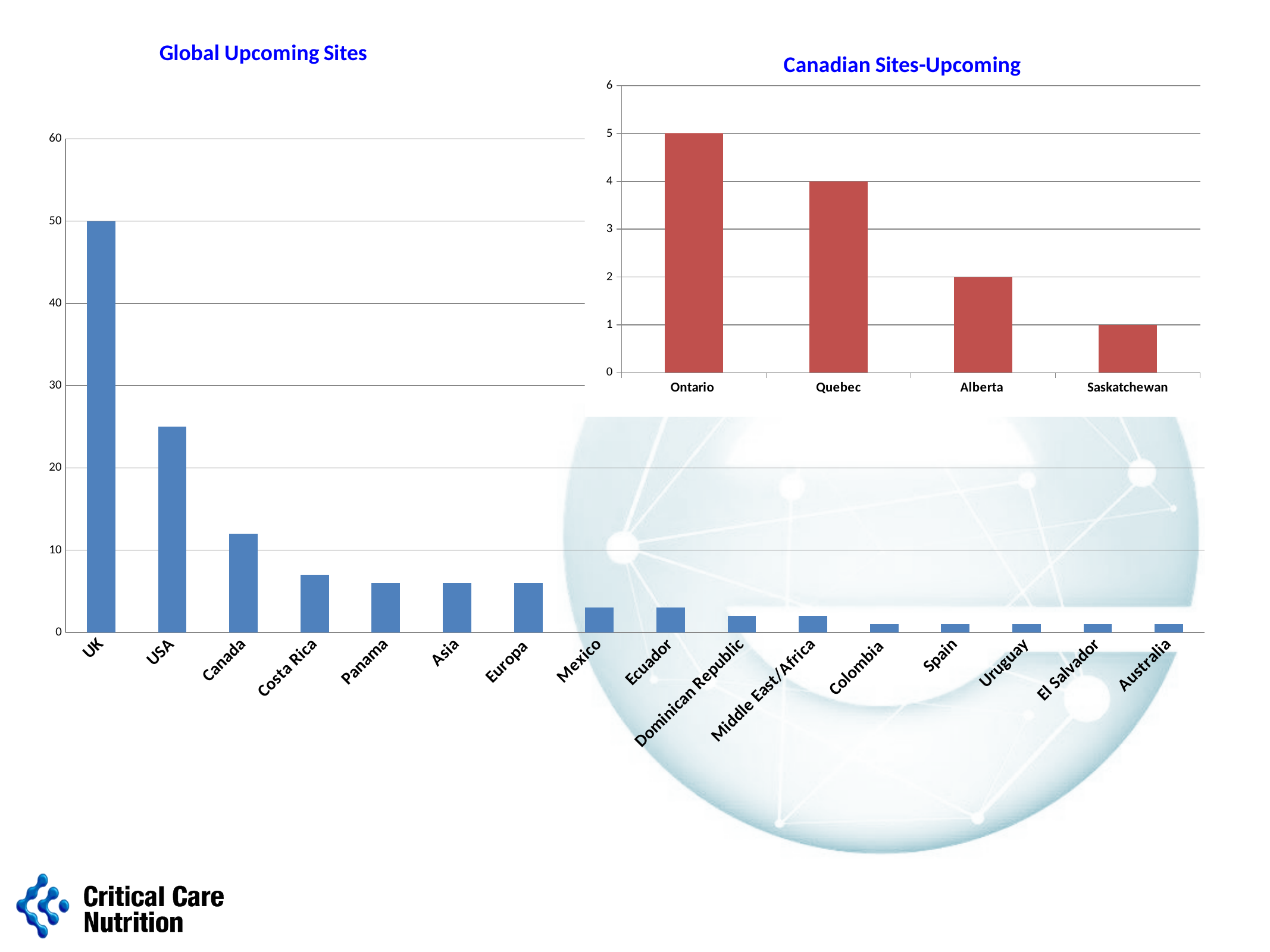

### Chart: Global Upcoming Sites

| Category |  |
|---|---|
| UK | 50.0 |
| USA | 25.0 |
| Canada | 12.0 |
| Costa Rica | 7.0 |
| Panama | 6.0 |
| Asia | 6.0 |
| Europa  | 6.0 |
| Mexico | 3.0 |
| Ecuador | 3.0 |
| Dominican Republic | 2.0 |
| Middle East/Africa | 2.0 |
| Colombia  | 1.0 |
| Spain | 1.0 |
| Uruguay | 1.0 |
| El Salvador | 1.0 |
| Australia | 1.0 |

### Chart: Canadian Sites-Upcoming

| Category |  |
|---|---|
| Ontario  | 5.0 |
| Quebec | 4.0 |
| Alberta  | 2.0 |
| Saskatchewan | 1.0 |